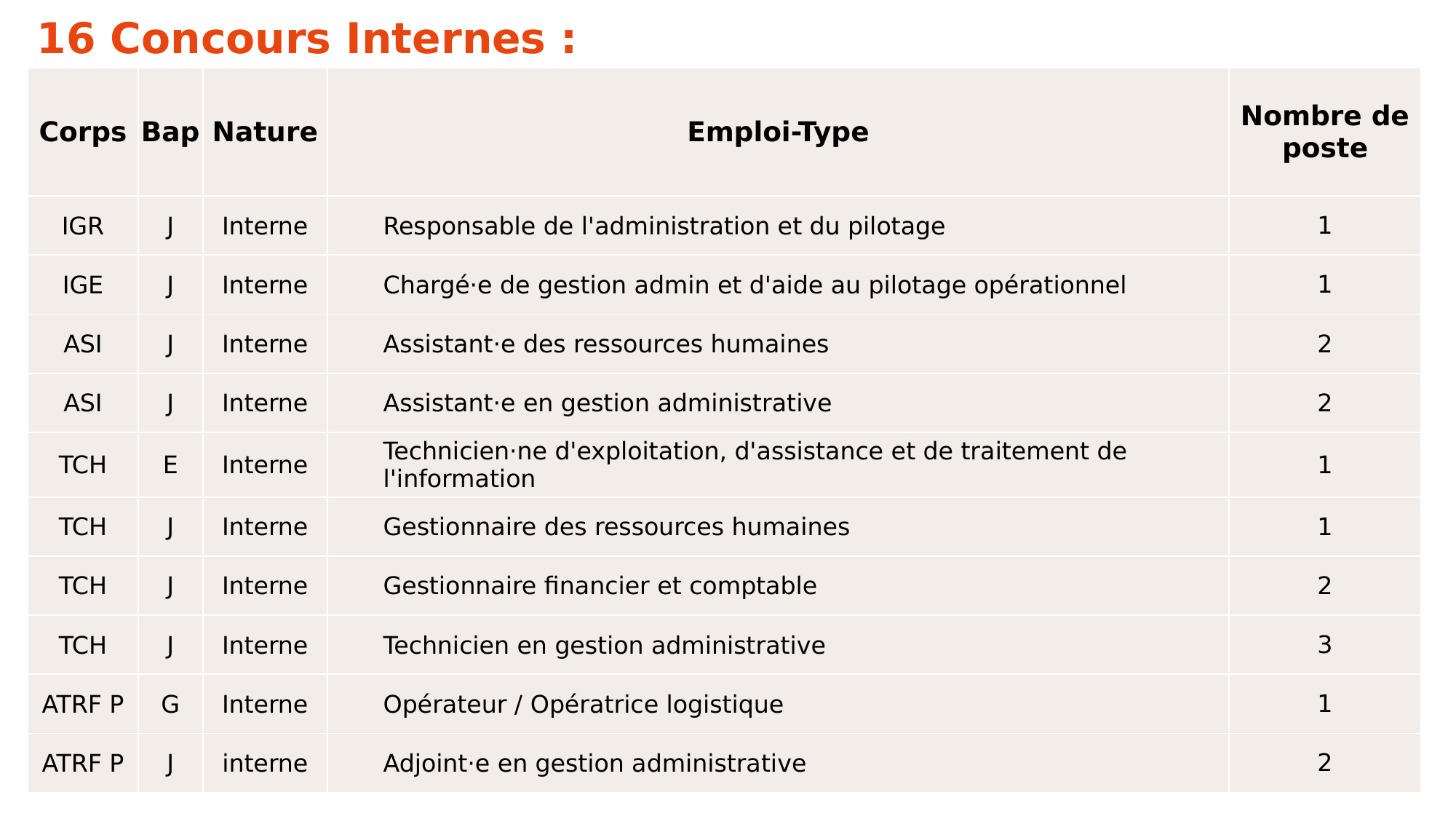

16 Concours Internes :

| Corps | Bap | Nature | Emploi-Type | Nombre de poste |
| --- | --- | --- | --- | --- |
| IGR | J | Interne | Responsable de l'administration et du pilotage | 1 |
| IGE | J | Interne | Chargé·e de gestion admin et d'aide au pilotage opérationnel | 1 |
| ASI | J | Interne | Assistant·e des ressources humaines | 2 |
| ASI | J | Interne | Assistant·e en gestion administrative | 2 |
| TCH | E | Interne | Technicien·ne d'exploitation, d'assistance et de traitement de l'information | 1 |
| TCH | J | Interne | Gestionnaire des ressources humaines | 1 |
| TCH | J | Interne | Gestionnaire financier et comptable | 2 |
| TCH | J | Interne | Technicien en gestion administrative | 3 |
| ATRF P | G | Interne | Opérateur / Opératrice logistique | 1 |
| ATRF P | J | interne | Adjoint·e en gestion administrative | 2 |